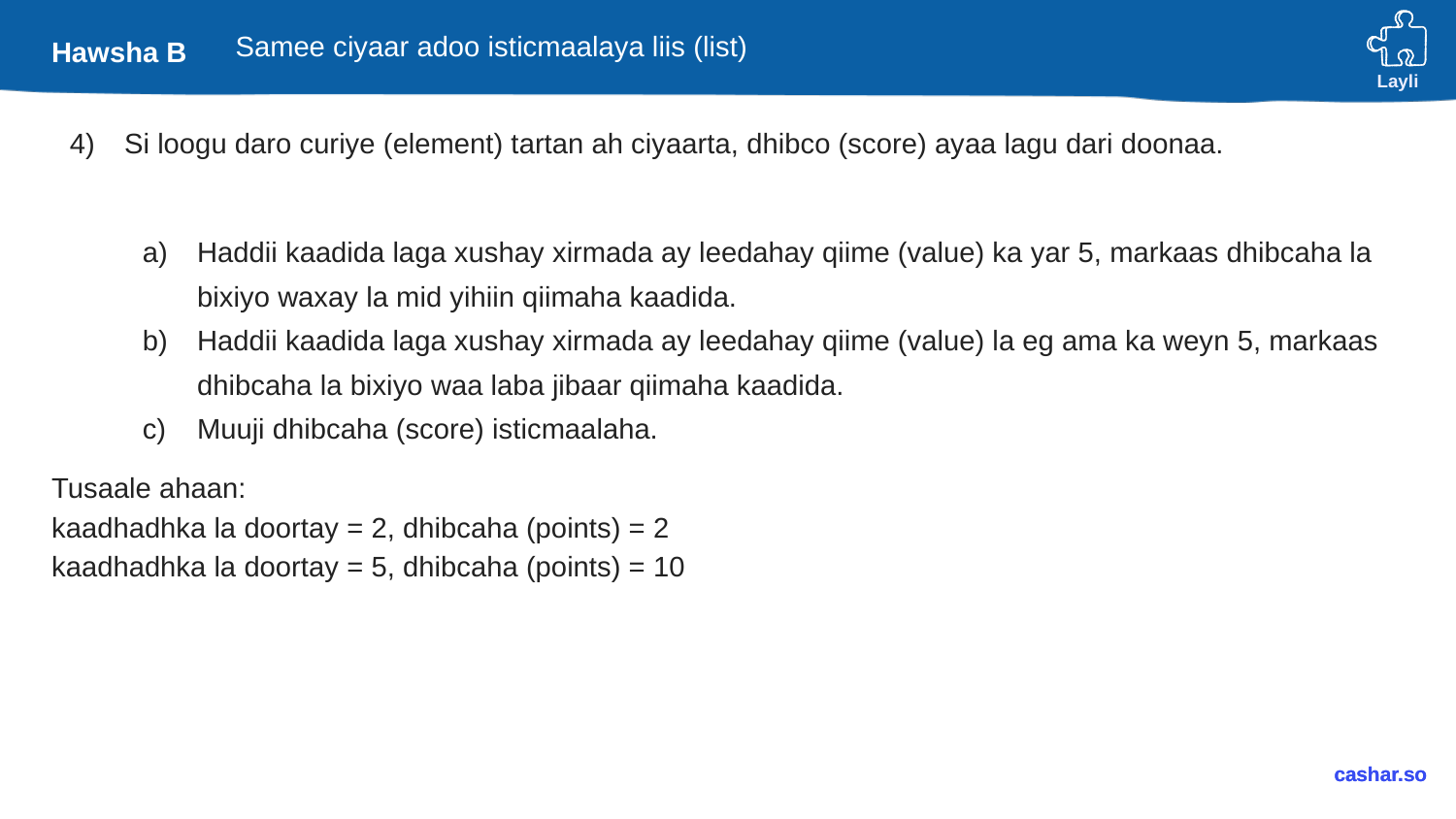

# Samee ciyaar adoo isticmaalaya liis (list)
Si loogu daro curiye (element) tartan ah ciyaarta, dhibco (score) ayaa lagu dari doonaa.
Haddii kaadida laga xushay xirmada ay leedahay qiime (value) ka yar 5, markaas dhibcaha la bixiyo waxay la mid yihiin qiimaha kaadida.
Haddii kaadida laga xushay xirmada ay leedahay qiime (value) la eg ama ka weyn 5, markaas dhibcaha la bixiyo waa laba jibaar qiimaha kaadida.
Muuji dhibcaha (score) isticmaalaha.
Tusaale ahaan:
kaadhadhka la doortay = 2, dhibcaha (points) = 2
kaadhadhka la doortay = 5, dhibcaha (points) = 10